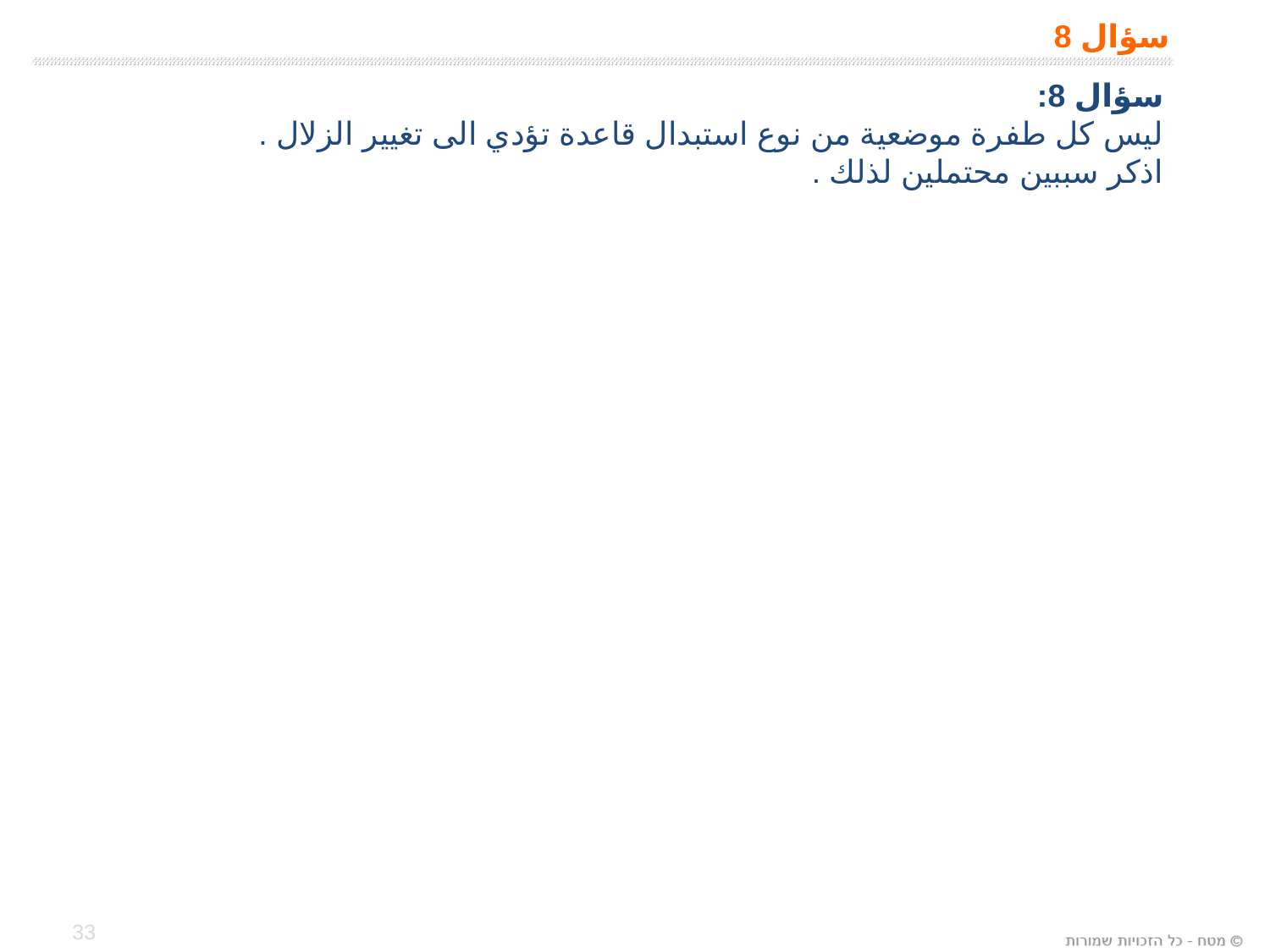

# سؤال 8

سؤال 8:
ليس كل طفرة موضعية من نوع استبدال قاعدة تؤدي الى تغيير الزلال .
اذكر سببين محتملين لذلك .

33